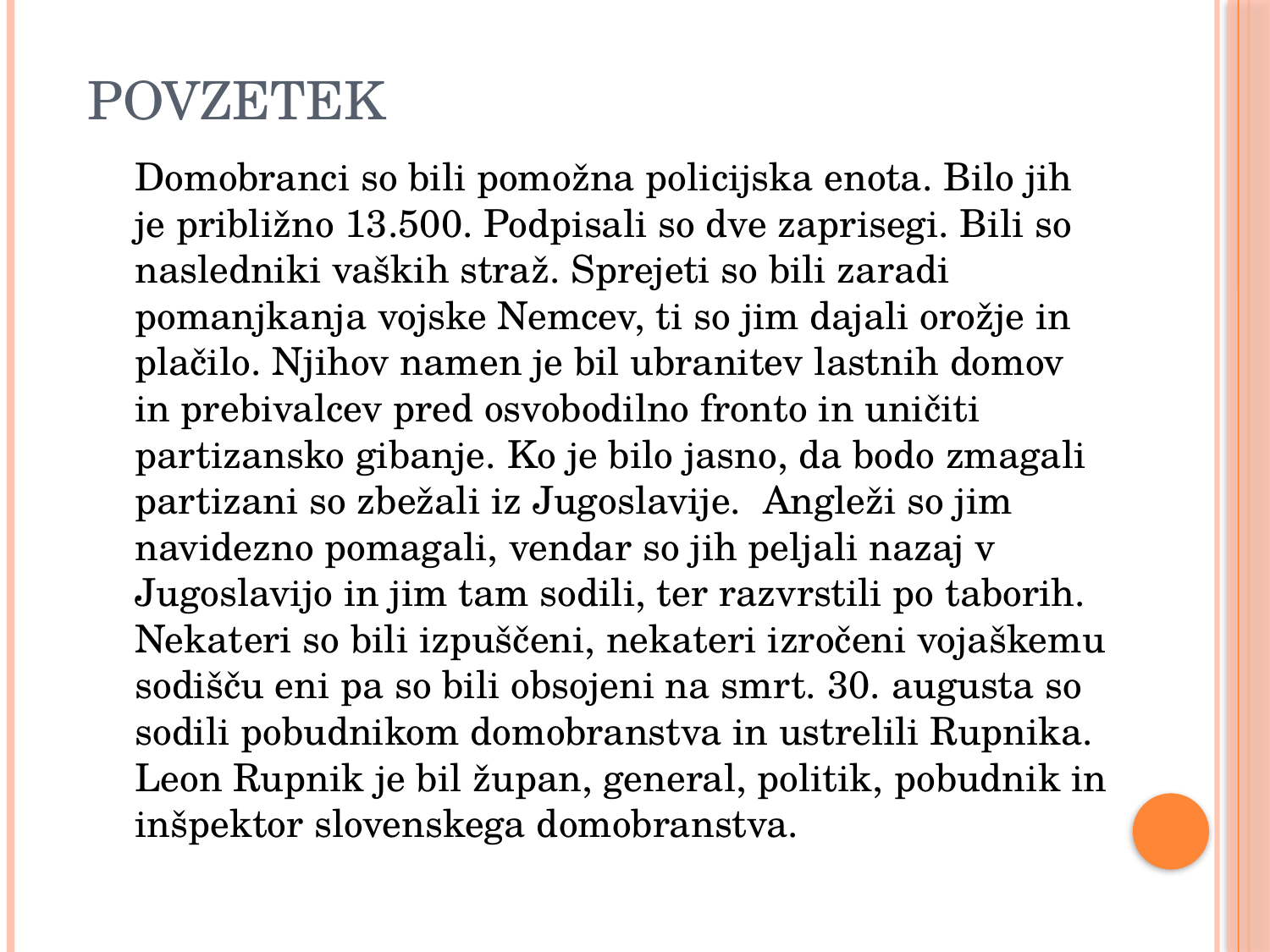

# Povzetek
	Domobranci so bili pomožna policijska enota. Bilo jih je približno 13.500. Podpisali so dve zaprisegi. Bili so nasledniki vaških straž. Sprejeti so bili zaradi pomanjkanja vojske Nemcev, ti so jim dajali orožje in plačilo. Njihov namen je bil ubranitev lastnih domov in prebivalcev pred osvobodilno fronto in uničiti partizansko gibanje. Ko je bilo jasno, da bodo zmagali partizani so zbežali iz Jugoslavije.  Angleži so jim navidezno pomagali, vendar so jih peljali nazaj v Jugoslavijo in jim tam sodili, ter razvrstili po taborih. Nekateri so bili izpuščeni, nekateri izročeni vojaškemu sodišču eni pa so bili obsojeni na smrt. 30. augusta so sodili pobudnikom domobranstva in ustrelili Rupnika. Leon Rupnik je bil župan, general, politik, pobudnik in inšpektor slovenskega domobranstva.